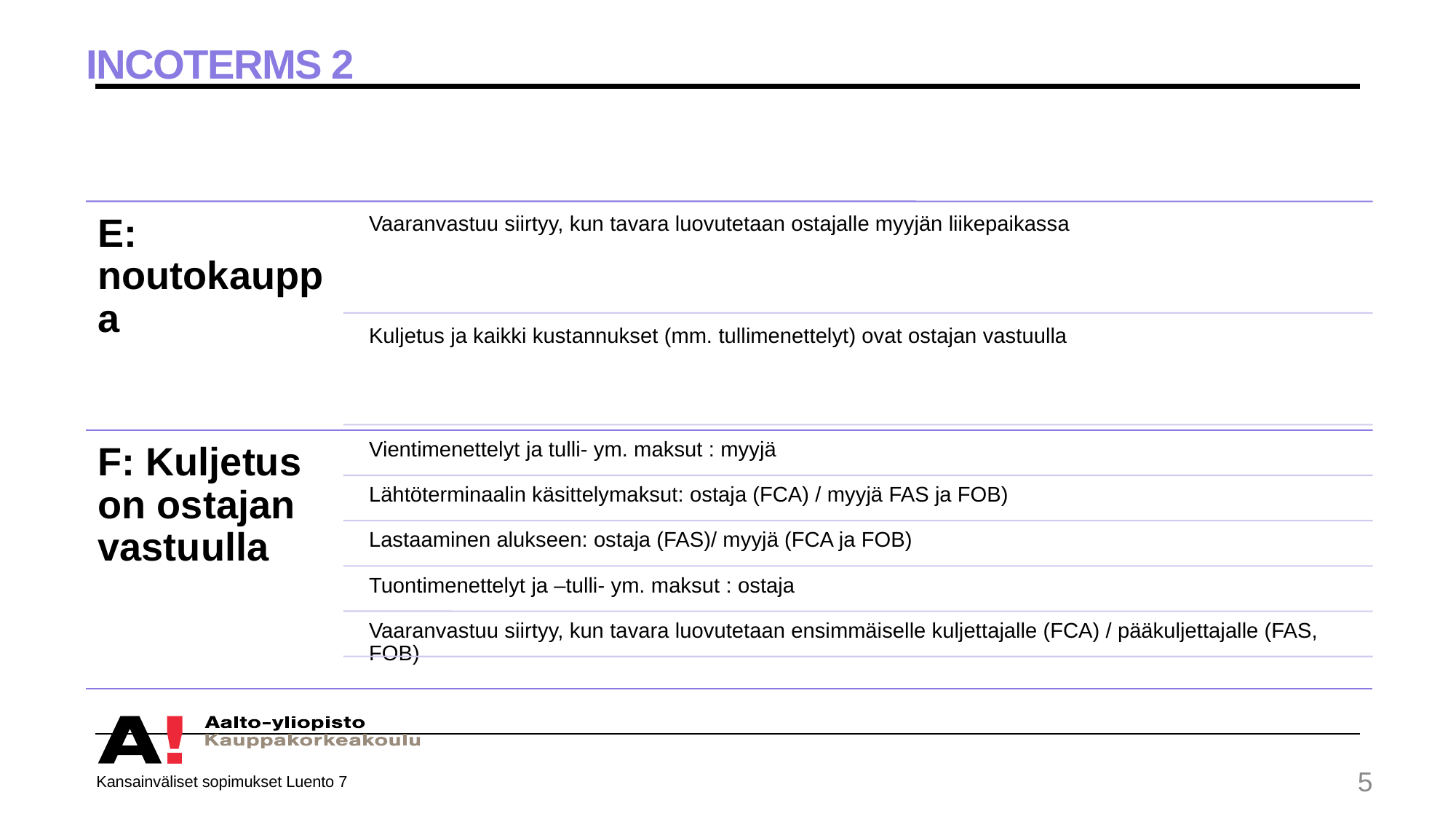

# Incoterms 2
E: noutokauppa
Vaaranvastuu siirtyy, kun tavara luovutetaan ostajalle myyjän liikepaikassa
Kuljetus ja kaikki kustannukset (mm. tullimenettelyt) ovat ostajan vastuulla
F: Kuljetus on ostajan vastuulla
Vientimenettelyt ja tulli- ym. maksut : myyjä
Lähtöterminaalin käsittelymaksut: ostaja (FCA) / myyjä FAS ja FOB)
Lastaaminen alukseen: ostaja (FAS)/ myyjä (FCA ja FOB)
Tuontimenettelyt ja –tulli- ym. maksut : ostaja
Vaaranvastuu siirtyy, kun tavara luovutetaan ensimmäiselle kuljettajalle (FCA) / pääkuljettajalle (FAS, FOB)
Kansainväliset sopimukset Luento 7
5